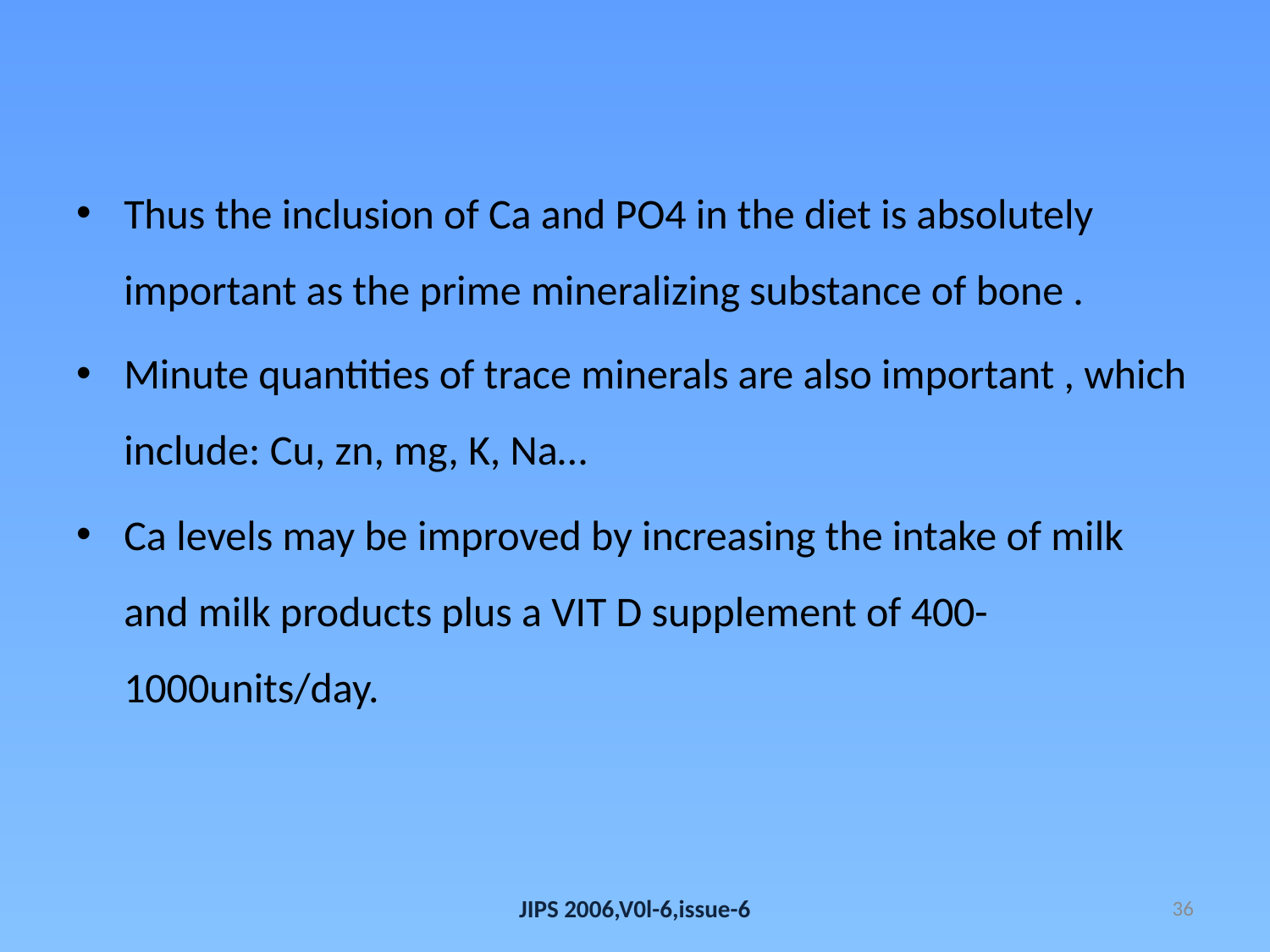

Thus the inclusion of Ca and PO4 in the diet is absolutely important as the prime mineralizing substance of bone .
Minute quantities of trace minerals are also important , which include: Cu, zn, mg, K, Na…
Ca levels may be improved by increasing the intake of milk and milk products plus a VIT D supplement of 400-1000units/day.

JIPS 2006,V0l-6,issue-6
36